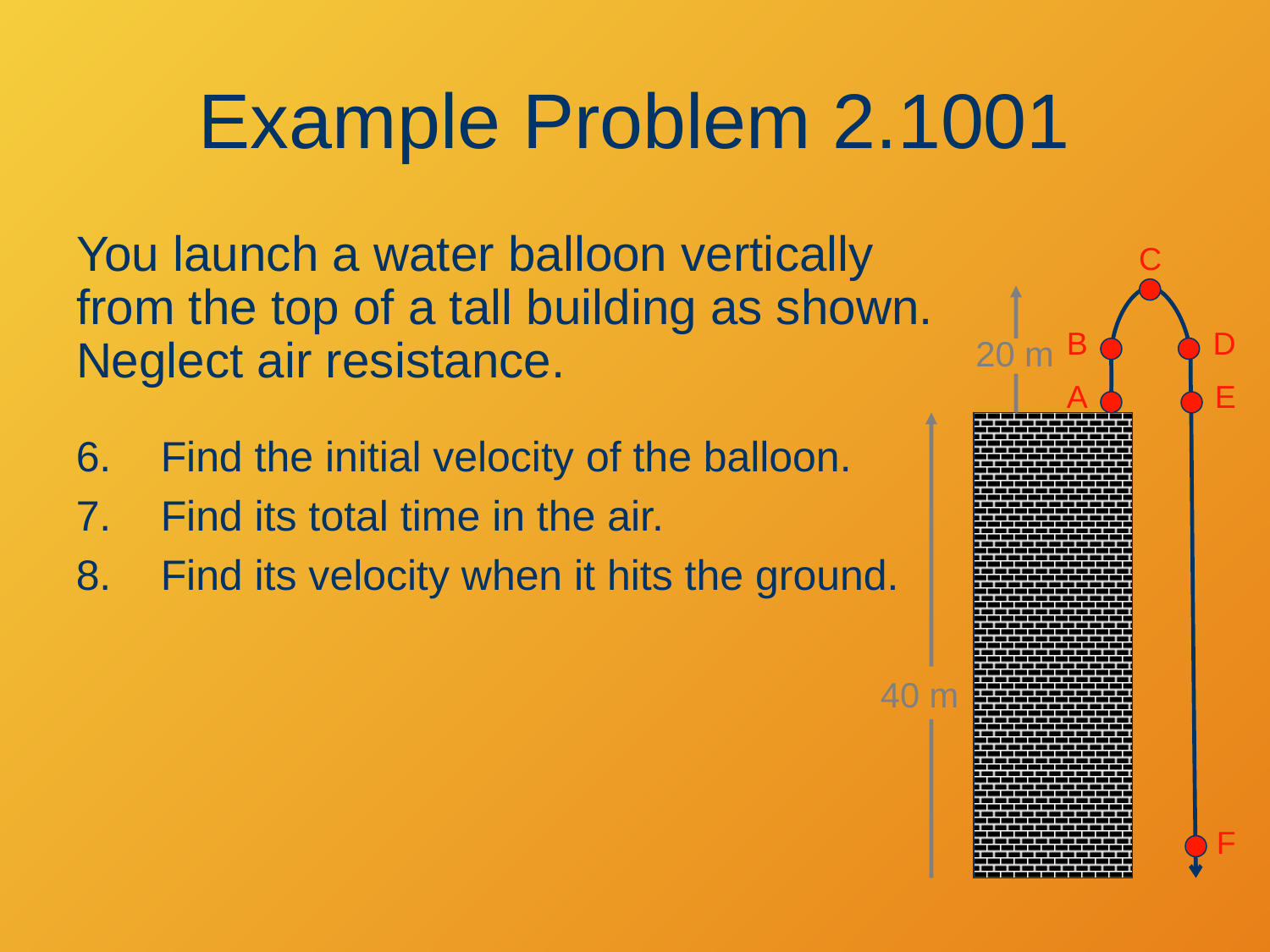

# Example Problem 2.1001
You launch a water balloon vertically from the top of a tall building as shown.  Neglect air resistance.
C

B
D
20 m

A
E

Find the initial velocity of the balloon.
Find its total time in the air.
Find its velocity when it hits the ground.
40 m

F